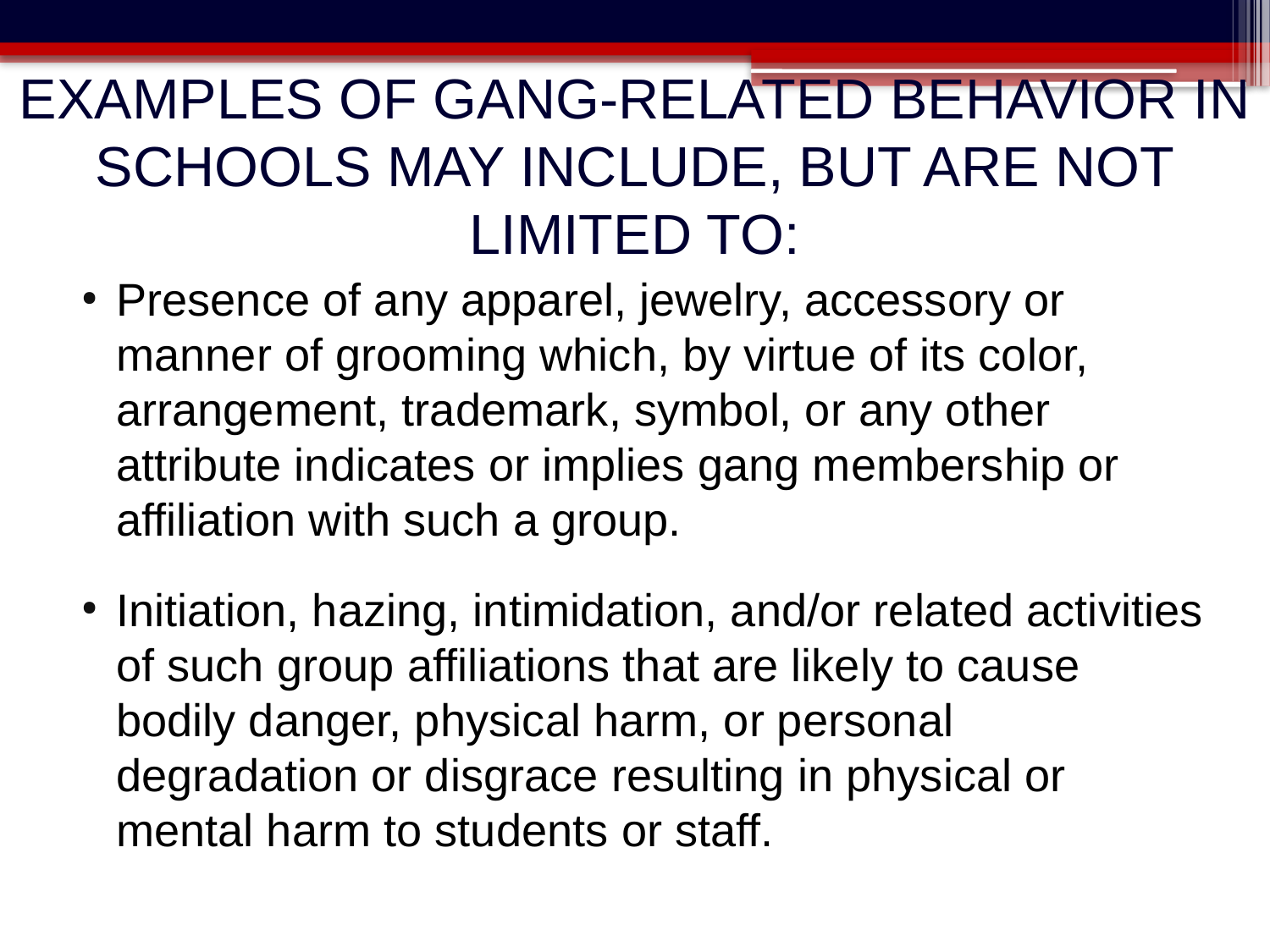

# Examples of gang-related behavior in schools may include, but are not limited to:
Presence of any apparel, jewelry, accessory or manner of grooming which, by virtue of its color, arrangement, trademark, symbol, or any other attribute indicates or implies gang membership or affiliation with such a group.
Initiation, hazing, intimidation, and/or related activities of such group affiliations that are likely to cause bodily danger, physical harm, or personal degradation or disgrace resulting in physical or mental harm to students or staff.